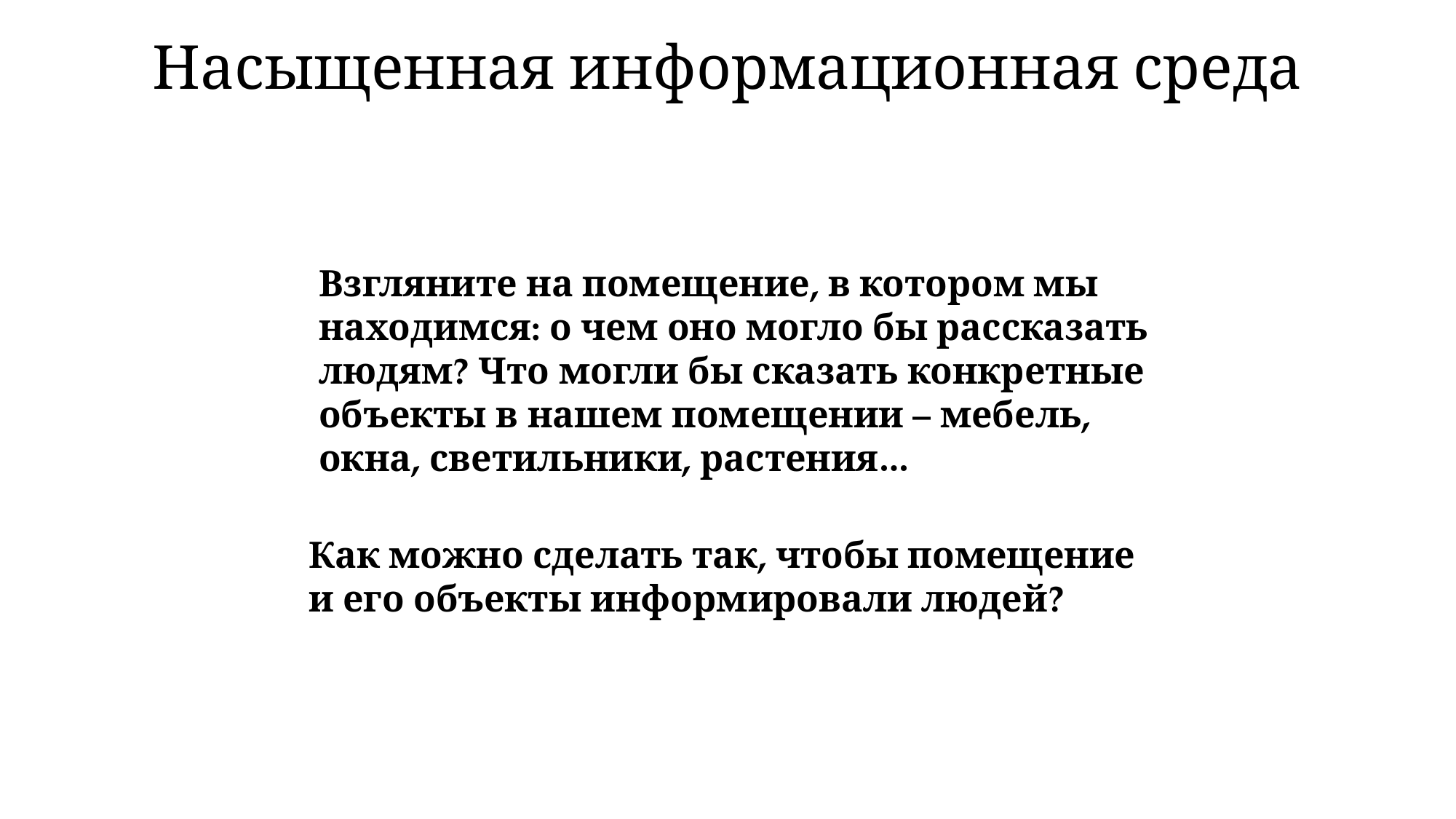

# Насыщенная информационная среда
Взгляните на помещение, в котором мы находимся: о чем оно могло бы рассказать людям? Что могли бы сказать конкретные объекты в нашем помещении – мебель, окна, светильники, растения…
Как можно сделать так, чтобы помещение и его объекты информировали людей?